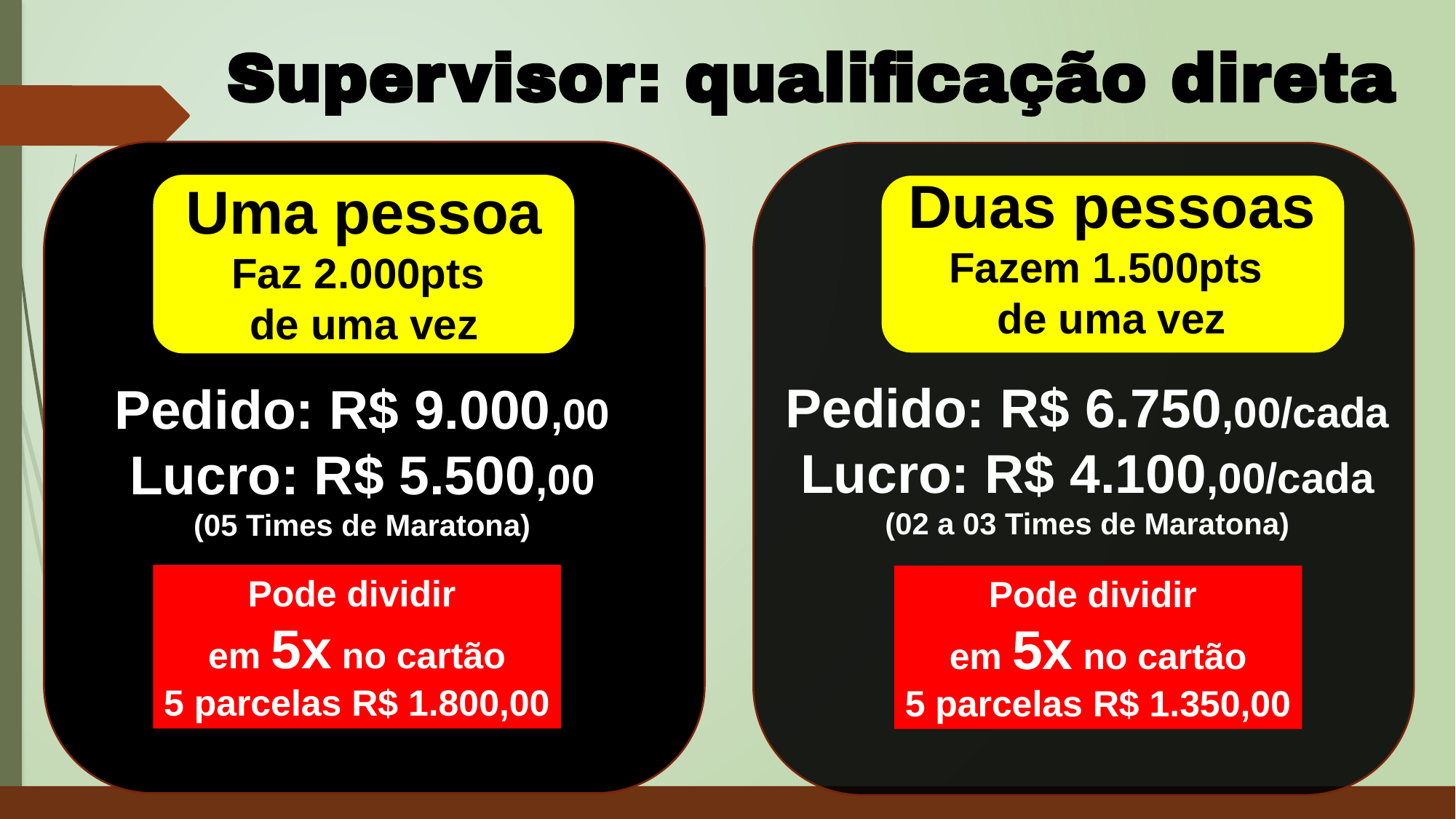

Supervisor: qualificação direta

Pedido: R$ 9.000,00
Lucro: R$ 5.500,00
 (05 Times de Maratona)
Uma pessoa
Faz 2.000pts
de uma vez

Pedido: R$ 6.750,00/cada
Lucro: R$ 4.100,00/cada
(02 a 03 Times de Maratona)

Duas pessoas
Fazem 1.500pts
de uma vez

Pode dividir
em 5x no cartão
5 parcelas R$ 1.800,00
Pode dividir
em 5x no cartão
5 parcelas R$ 1.350,00